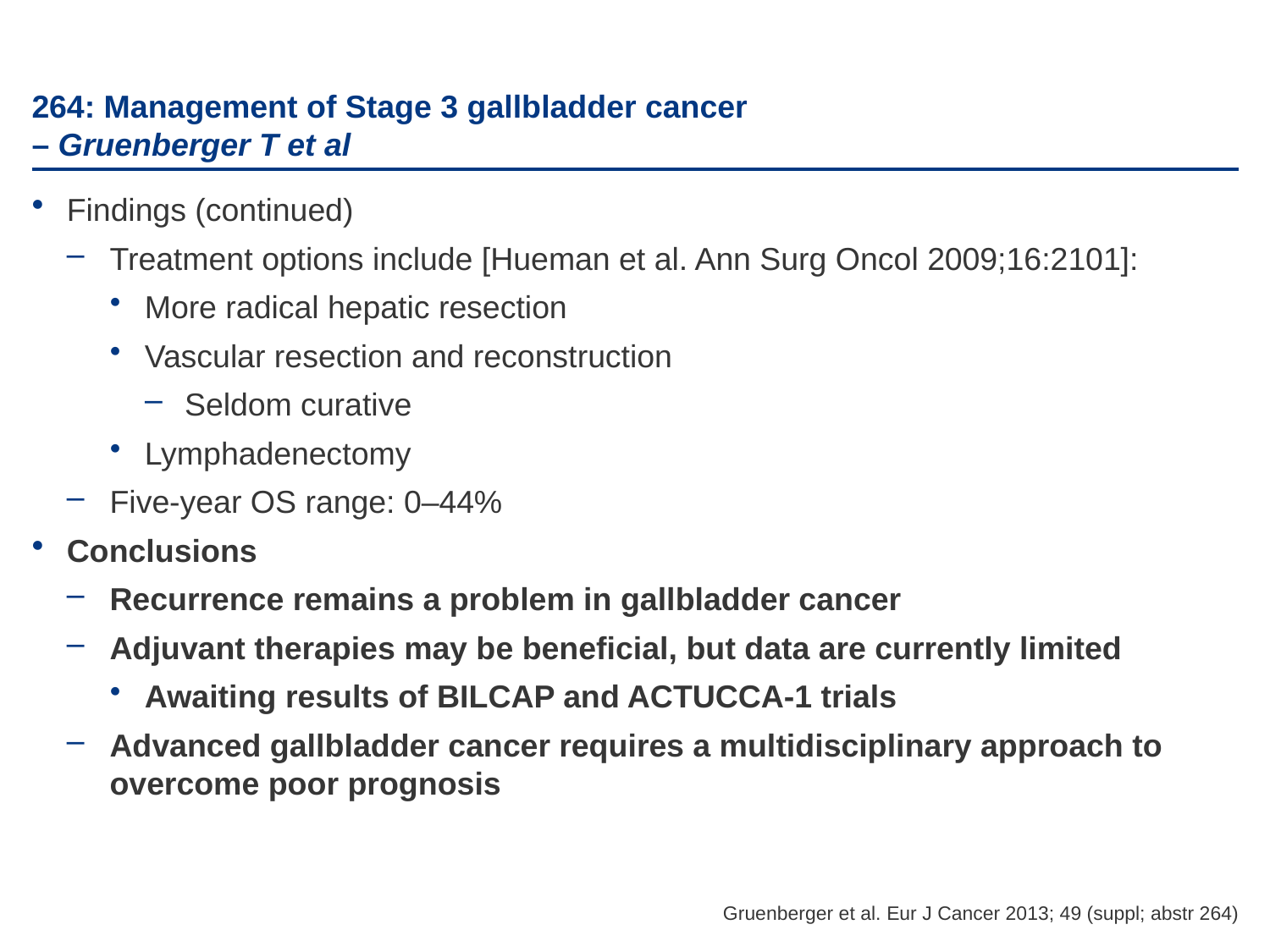

# 264: Management of Stage 3 gallbladder cancer – Gruenberger T et al
Findings (continued)
Treatment options include [Hueman et al. Ann Surg Oncol 2009;16:2101]:
More radical hepatic resection
Vascular resection and reconstruction
Seldom curative
Lymphadenectomy
Five-year OS range: 0–44%
Conclusions
Recurrence remains a problem in gallbladder cancer
Adjuvant therapies may be beneficial, but data are currently limited
Awaiting results of BILCAP and ACTUCCA-1 trials
Advanced gallbladder cancer requires a multidisciplinary approach to overcome poor prognosis
Gruenberger et al. Eur J Cancer 2013; 49 (suppl; abstr 264)